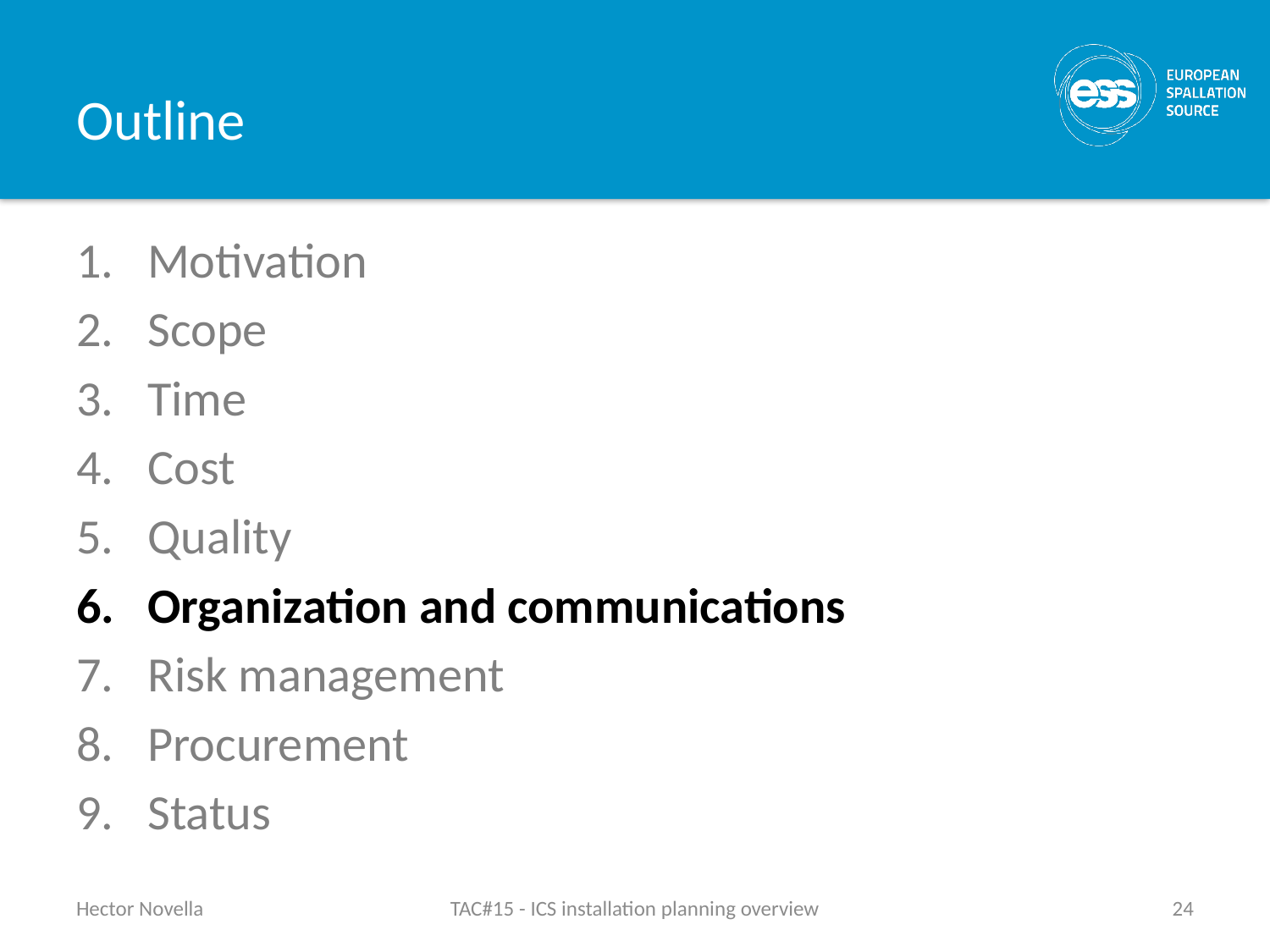

# Outline
Motivation
Scope
Time
Cost
Quality
Organization and communications
Risk management
Procurement
Status
Hector Novella
TAC#15 - ICS installation planning overview
24